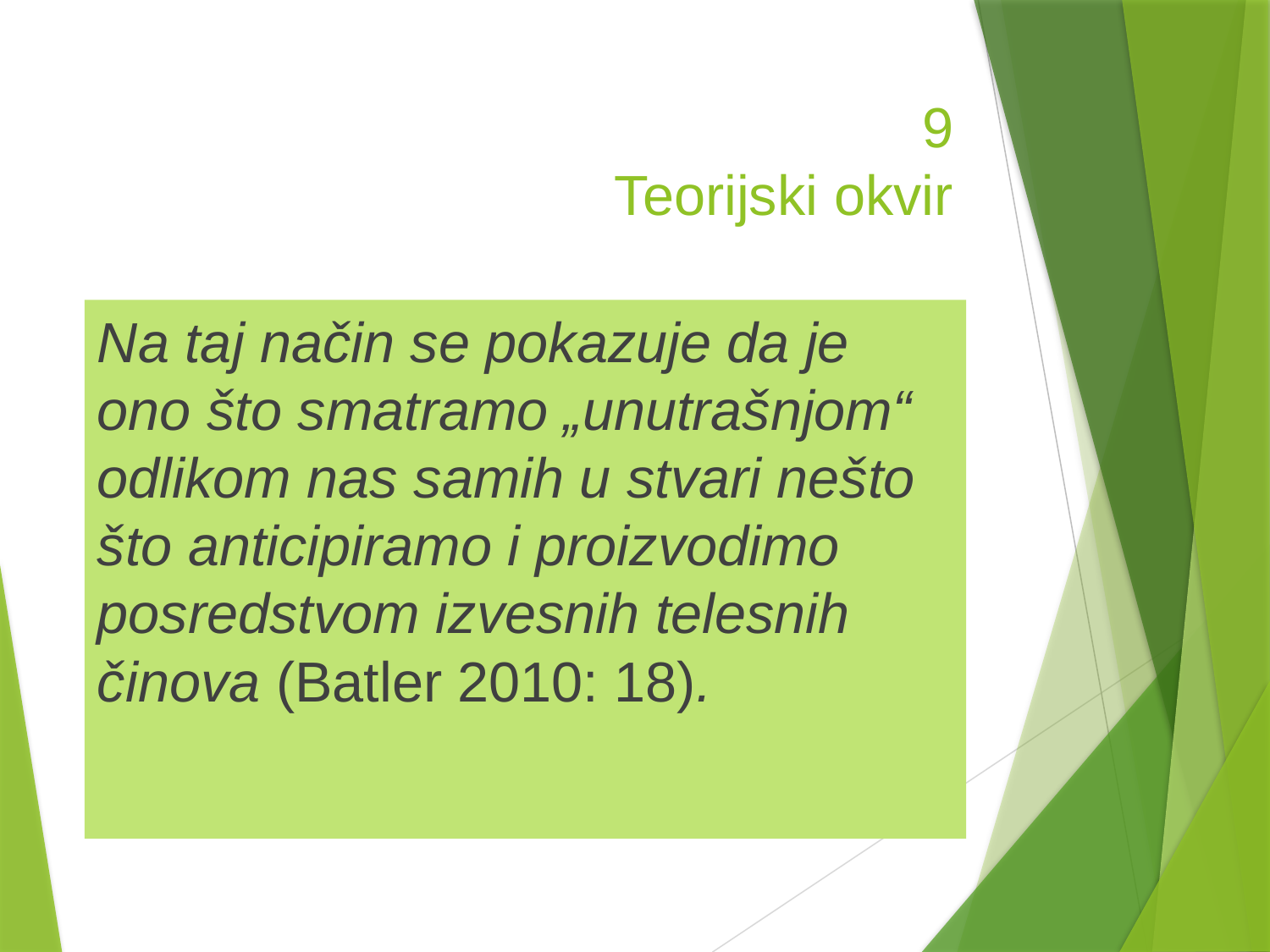

# 9 Teorijski okvir
Na taj način se pokazuje da je ono što smatramo „unutrašnjom“ odlikom nas samih u stvari nešto što anticipiramo i proizvodimo posredstvom izvesnih telesnih činova (Batler 2010: 18).